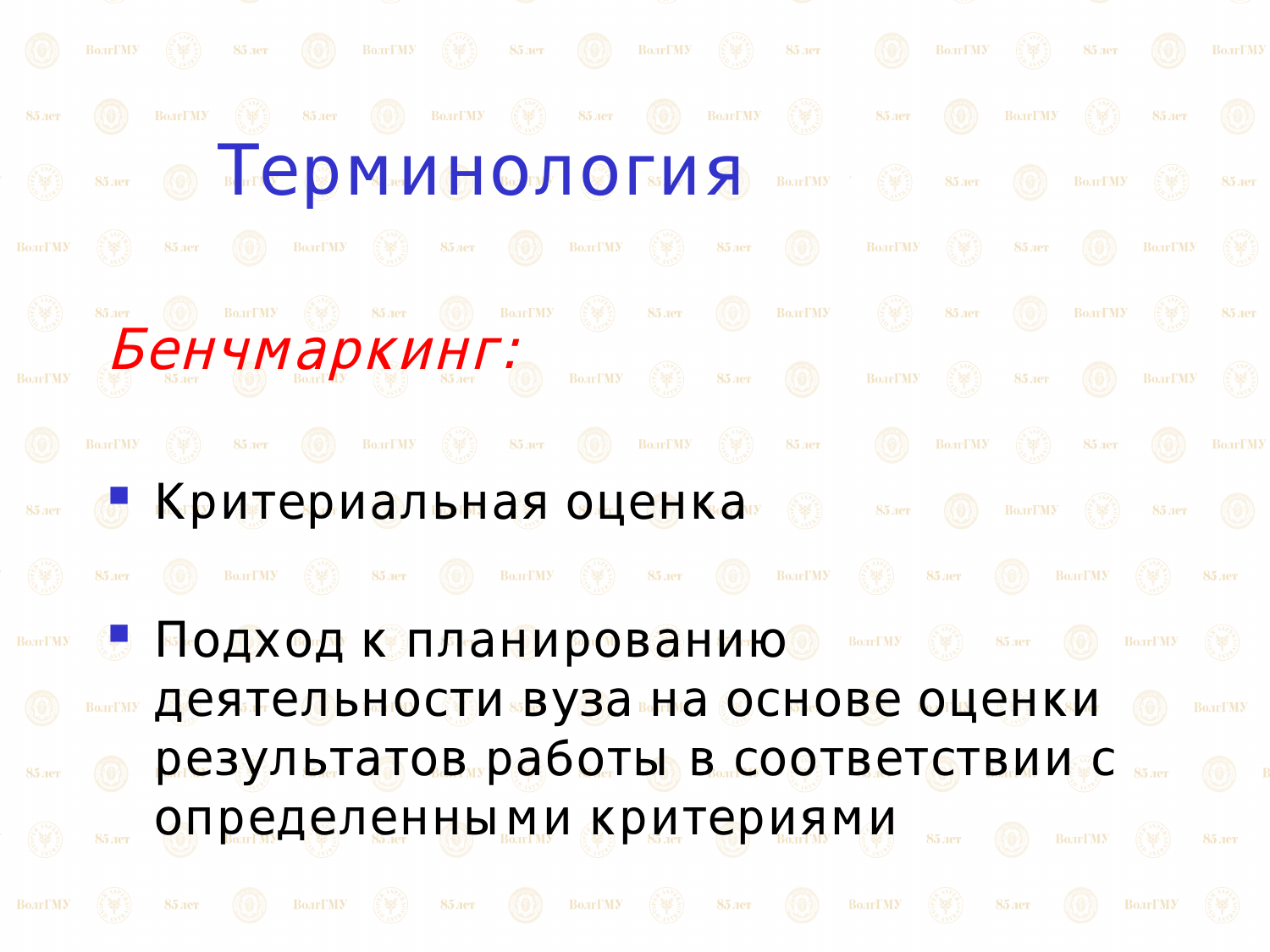

# Терминология
Бенчмаркинг:

Критериальная оценка

Подход к планированию деятельности вуза на основе оценки результатов работы в соответствии с определенными критериями